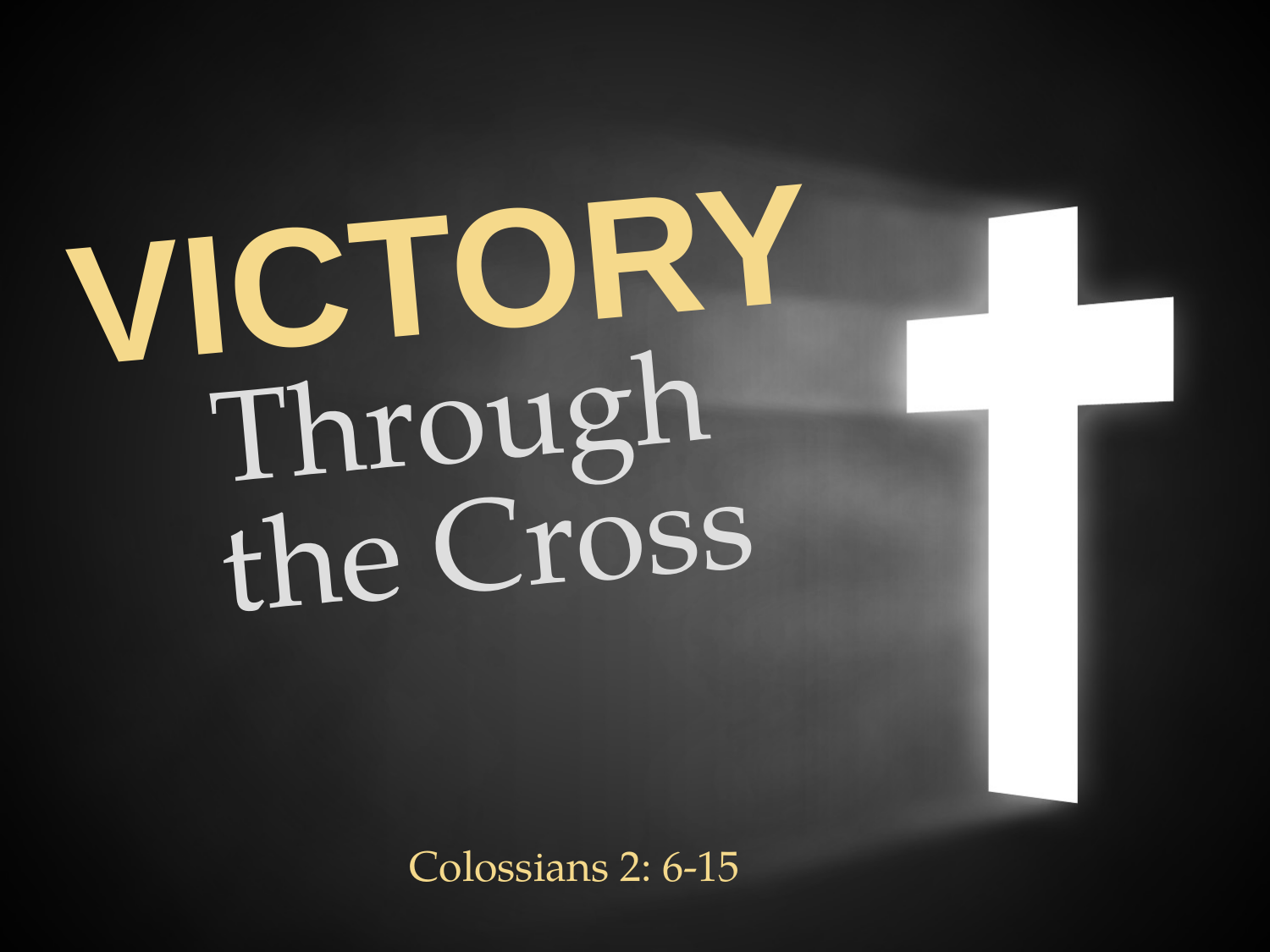

# VICTORY Through the Cross
Colossians 2: 6-15